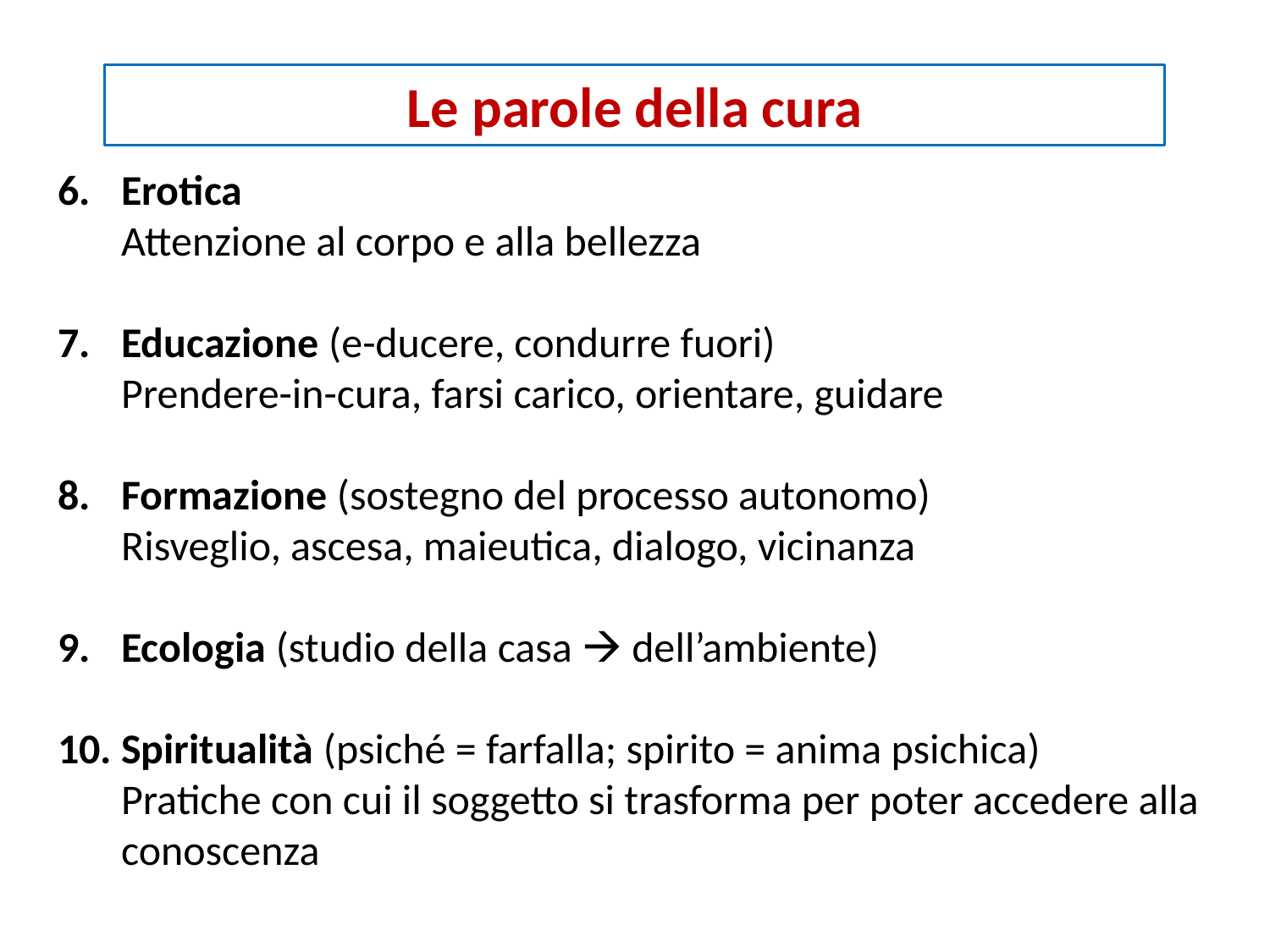

Le parole della cura
Erotica
Attenzione al corpo e alla bellezza

Educazione (e-ducere, condurre fuori)
Prendere-in-cura, farsi carico, orientare, guidare

Formazione (sostegno del processo autonomo)
Risveglio, ascesa, maieutica, dialogo, vicinanza

Ecologia (studio della casa 🡪 dell’ambiente)

Spiritualità (psiché = farfalla; spirito = anima psichica)
Pratiche con cui il soggetto si trasforma per poter accedere alla conoscenza